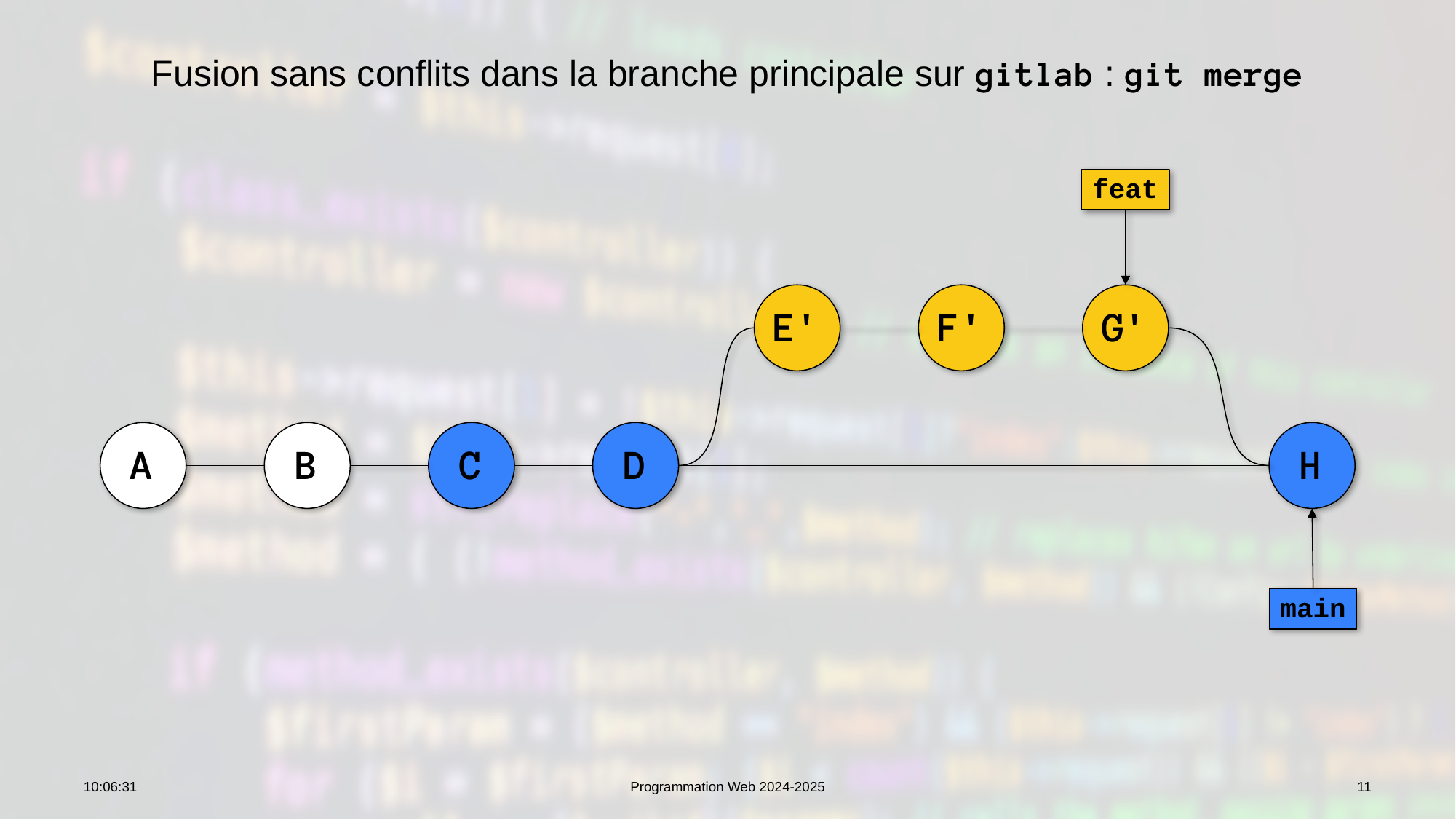

# Fusion sans conflits dans la branche principale sur gitlab : git merge

feat
E'
F'
G'
A
B
C
D
H
main
10:06:31
Programmation Web 2024-2025
11